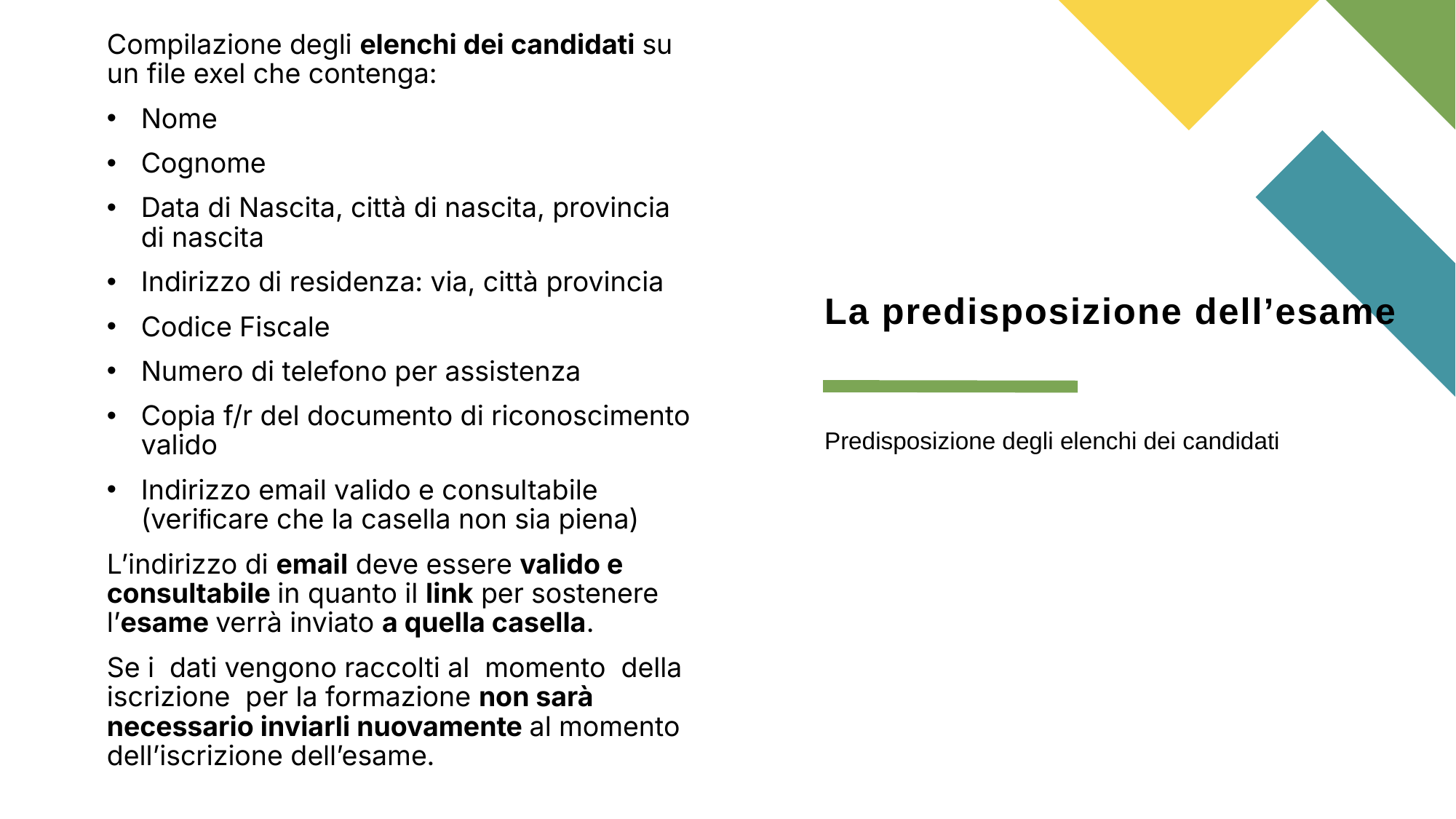

Compilazione degli elenchi dei candidati su un file exel che contenga:
Nome
Cognome
Data di Nascita, città di nascita, provincia di nascita
Indirizzo di residenza: via, città provincia
Codice Fiscale
Numero di telefono per assistenza
Copia f/r del documento di riconoscimento valido
Indirizzo email valido e consultabile (veriﬁcare che la casella non sia piena)
L’indirizzo di email deve essere valido e consultabile in quanto il link per sostenere l’esame verrà inviato a quella casella.
Se i  dati vengono raccolti al  momento  della iscrizione  per la formazione non sarà  necessario inviarli nuovamente al momento dell’iscrizione dell’esame.
# La predisposizione dell’esame
Predisposizione degli elenchi dei candidati